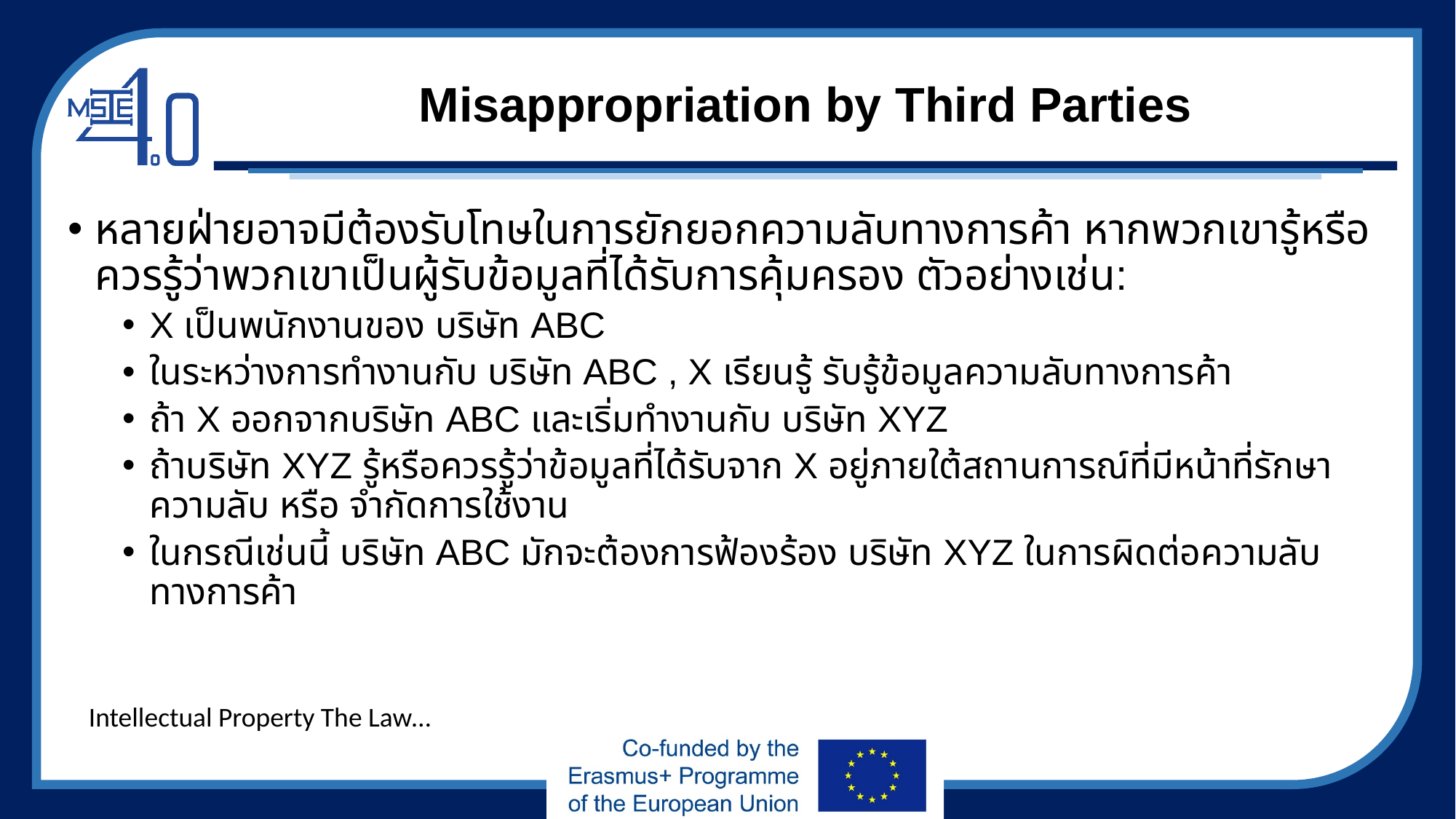

# Misappropriation by Third Parties
หลายฝ่ายอาจมีต้องรับโทษในการยักยอกความลับทางการค้า หากพวกเขารู้หรือควรรู้ว่าพวกเขาเป็นผู้รับข้อมูลที่ได้รับการคุ้มครอง ตัวอย่างเช่น:
X เป็นพนักงานของ บริษัท ABC
ในระหว่างการทำงานกับ บริษัท ABC , X เรียนรู้ รับรู้ข้อมูลความลับทางการค้า
ถ้า X ออกจากบริษัท ABC และเริ่มทำงานกับ บริษัท XYZ
ถ้าบริษัท XYZ รู้หรือควรรู้ว่าข้อมูลที่ได้รับจาก X อยู่ภายใต้สถานการณ์ที่มีหน้าที่รักษาความลับ หรือ จำกัดการใช้งาน
ในกรณีเช่นนี้ บริษัท ABC มักจะต้องการฟ้องร้อง บริษัท XYZ ในการผิดต่อความลับทางการค้า

Intellectual Property The Law…